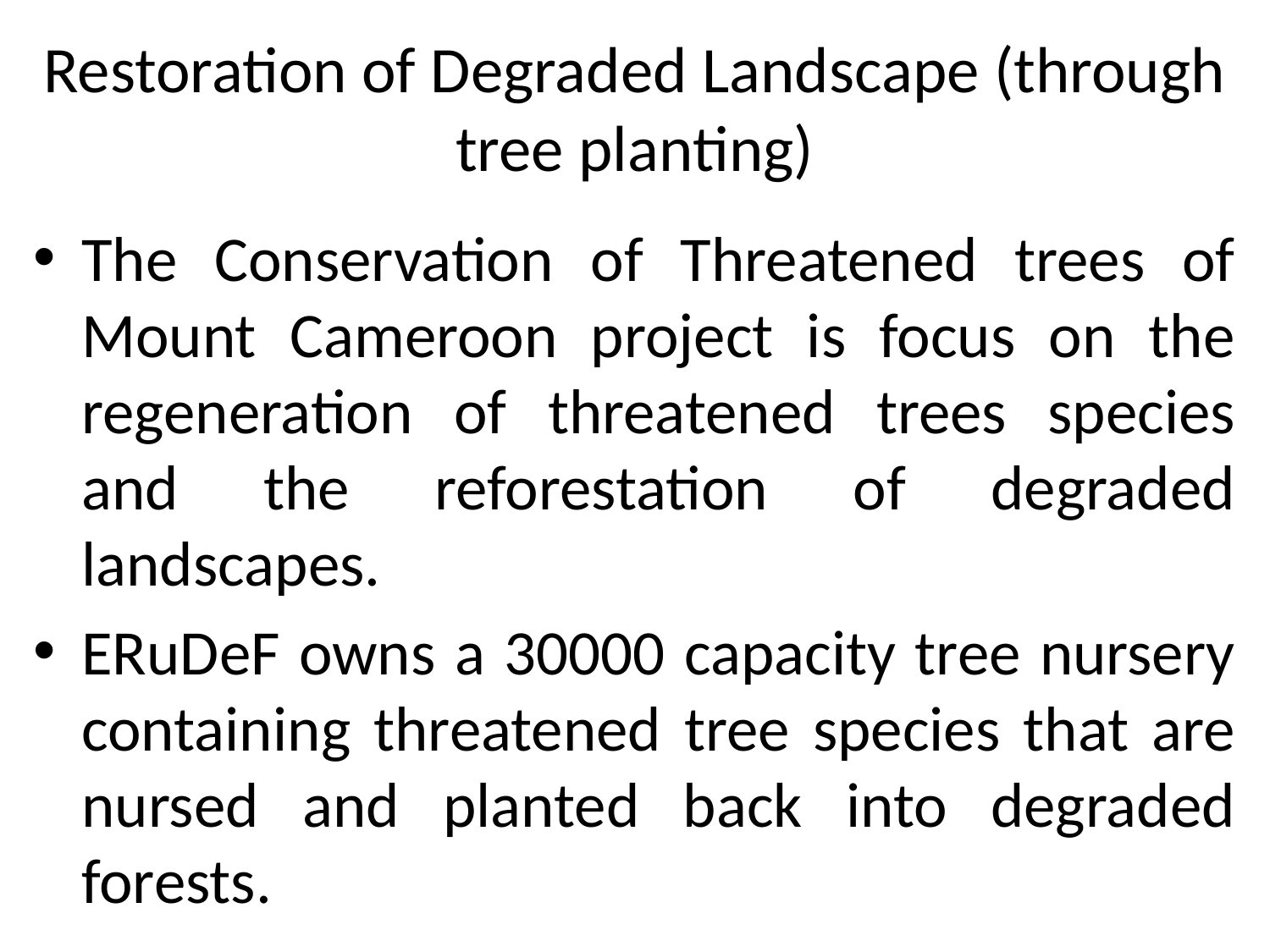

# Restoration of Degraded Landscape (through tree planting)
The Conservation of Threatened trees of Mount Cameroon project is focus on the regeneration of threatened trees species and the reforestation of degraded landscapes.
ERuDeF owns a 30000 capacity tree nursery containing threatened tree species that are nursed and planted back into degraded forests.